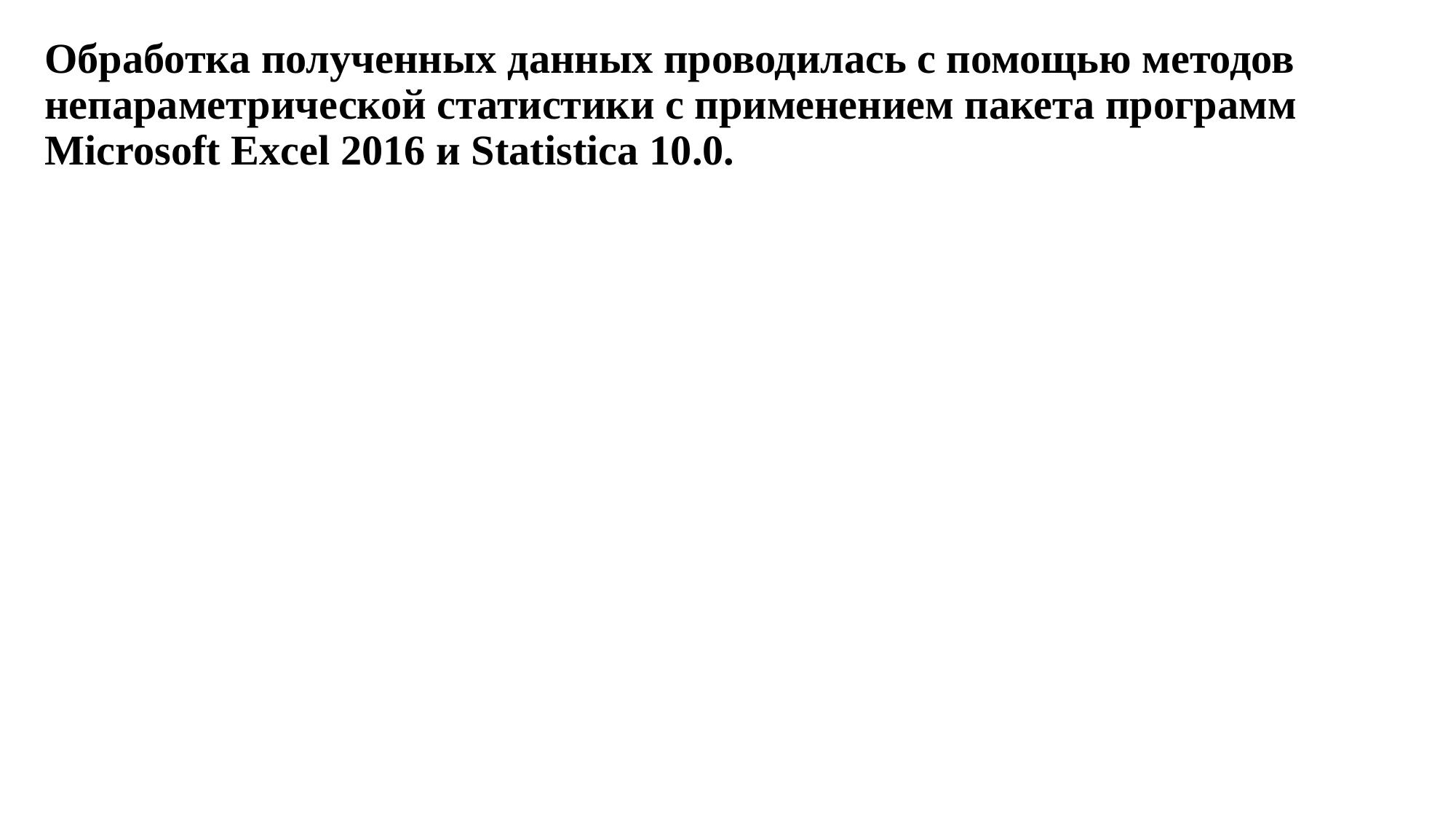

Обработка полученных данных проводилась с помощью методов непараметрической статистики с применением пакета программ Microsoft Excel 2016 и Statistica 10.0.